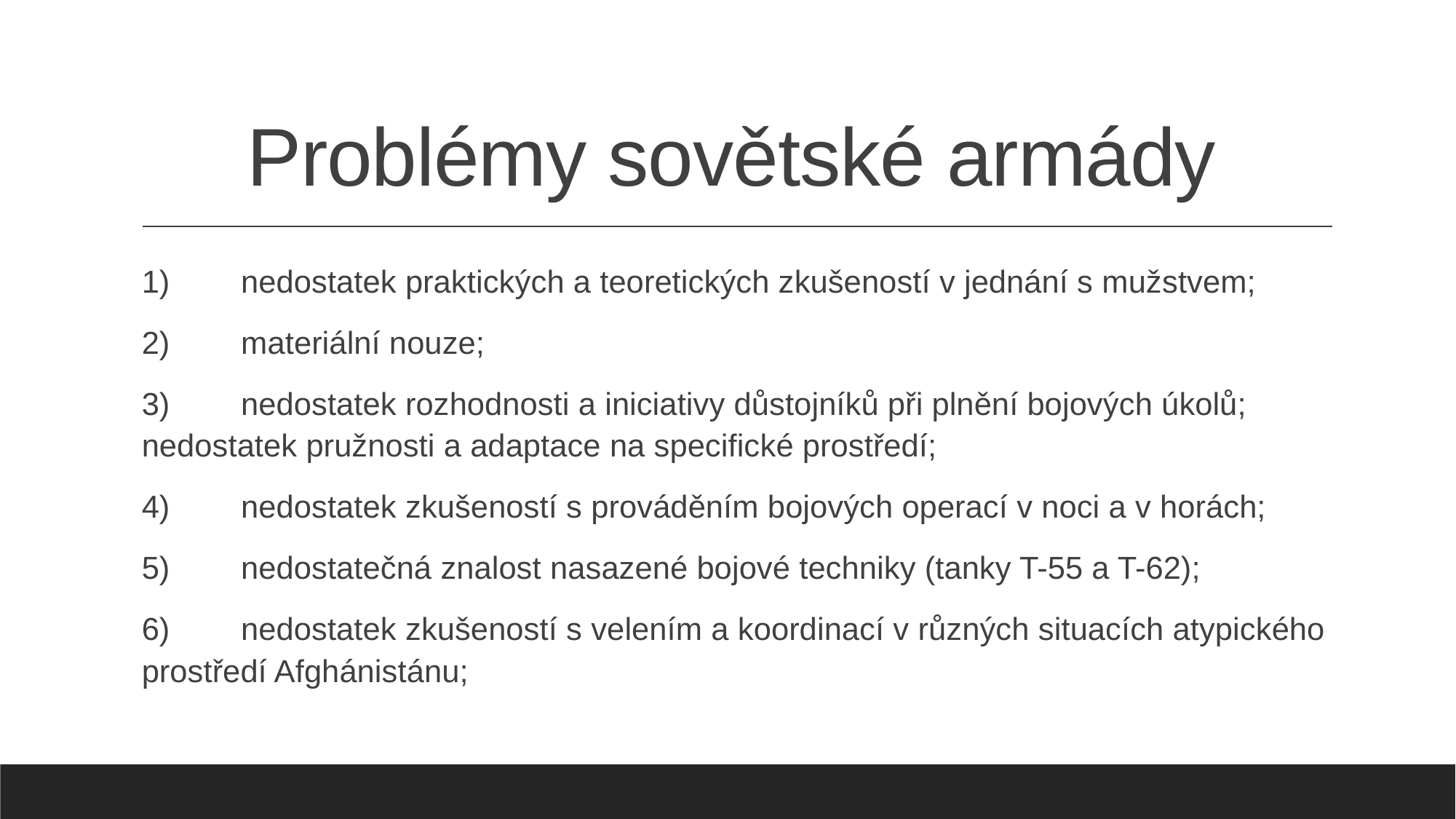

# Problémy sovětské armády
1)	nedostatek praktických a teoretických zkušeností v jednání s mužstvem;
2)	materiální nouze;
3)	nedostatek rozhodnosti a iniciativy důstojníků při plnění bojových úkolů; nedostatek pružnosti a adaptace na specifické prostředí;
4)	nedostatek zkušeností s prováděním bojových operací v noci a v horách;
5)	nedostatečná znalost nasazené bojové techniky (tanky T-55 a T-62);
6)	nedostatek zkušeností s velením a koordinací v různých situacích atypického prostředí Afghánistánu;